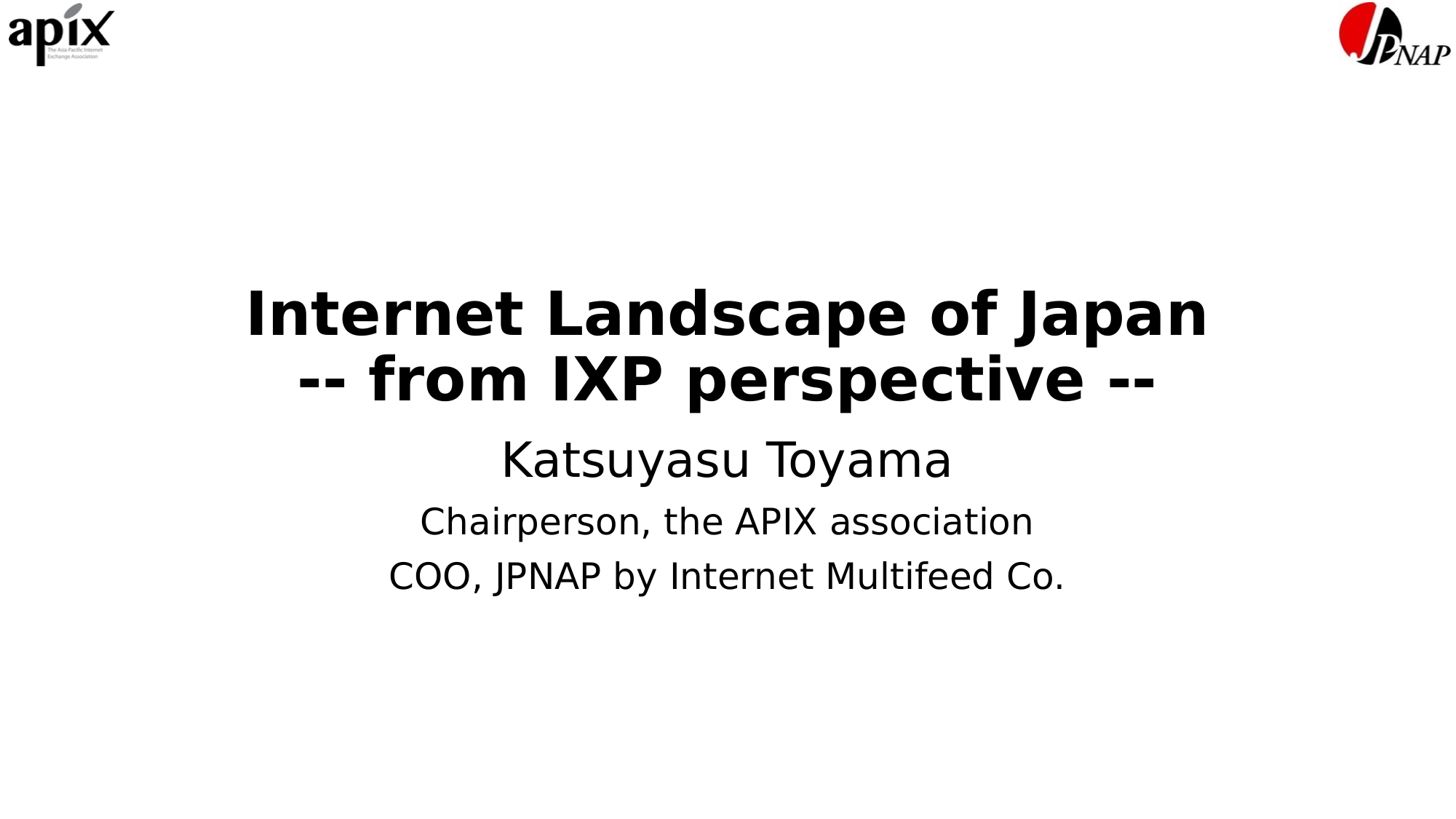

# Internet Landscape of Japan -- from IXP perspective --
Katsuyasu Toyama
Chairperson, the APIX association
COO, JPNAP by Internet Multifeed Co.